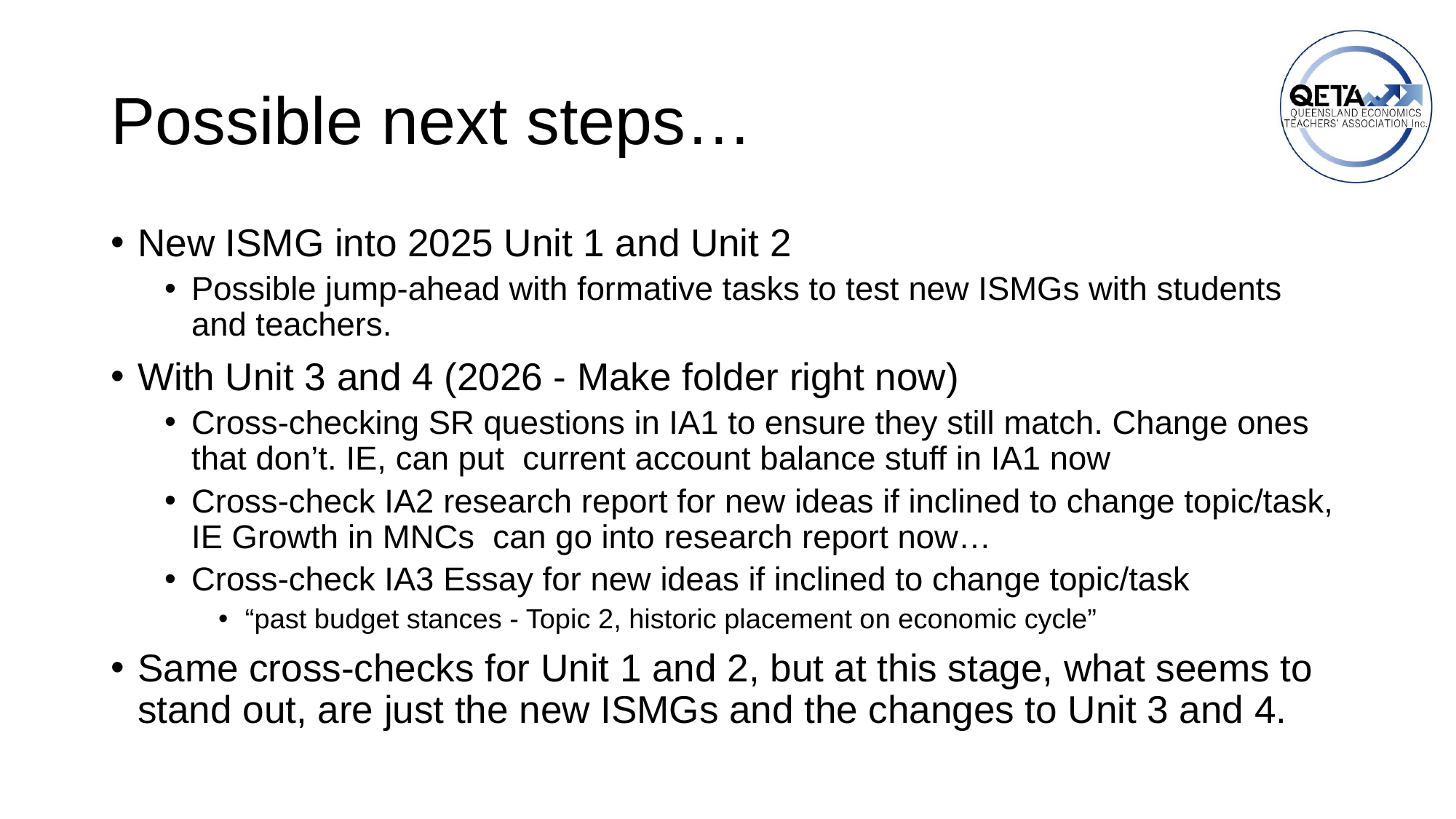

# Possible next steps…
New ISMG into 2025 Unit 1 and Unit 2
Possible jump-ahead with formative tasks to test new ISMGs with students and teachers.
With Unit 3 and 4 (2026 - Make folder right now)
Cross-checking SR questions in IA1 to ensure they still match. Change ones that don’t. IE, can put  current account balance stuff in IA1 now
Cross-check IA2 research report for new ideas if inclined to change topic/task, IE Growth in MNCs  can go into research report now…
Cross-check IA3 Essay for new ideas if inclined to change topic/task
“past budget stances - Topic 2, historic placement on economic cycle”
Same cross-checks for Unit 1 and 2, but at this stage, what seems to stand out, are just the new ISMGs and the changes to Unit 3 and 4.